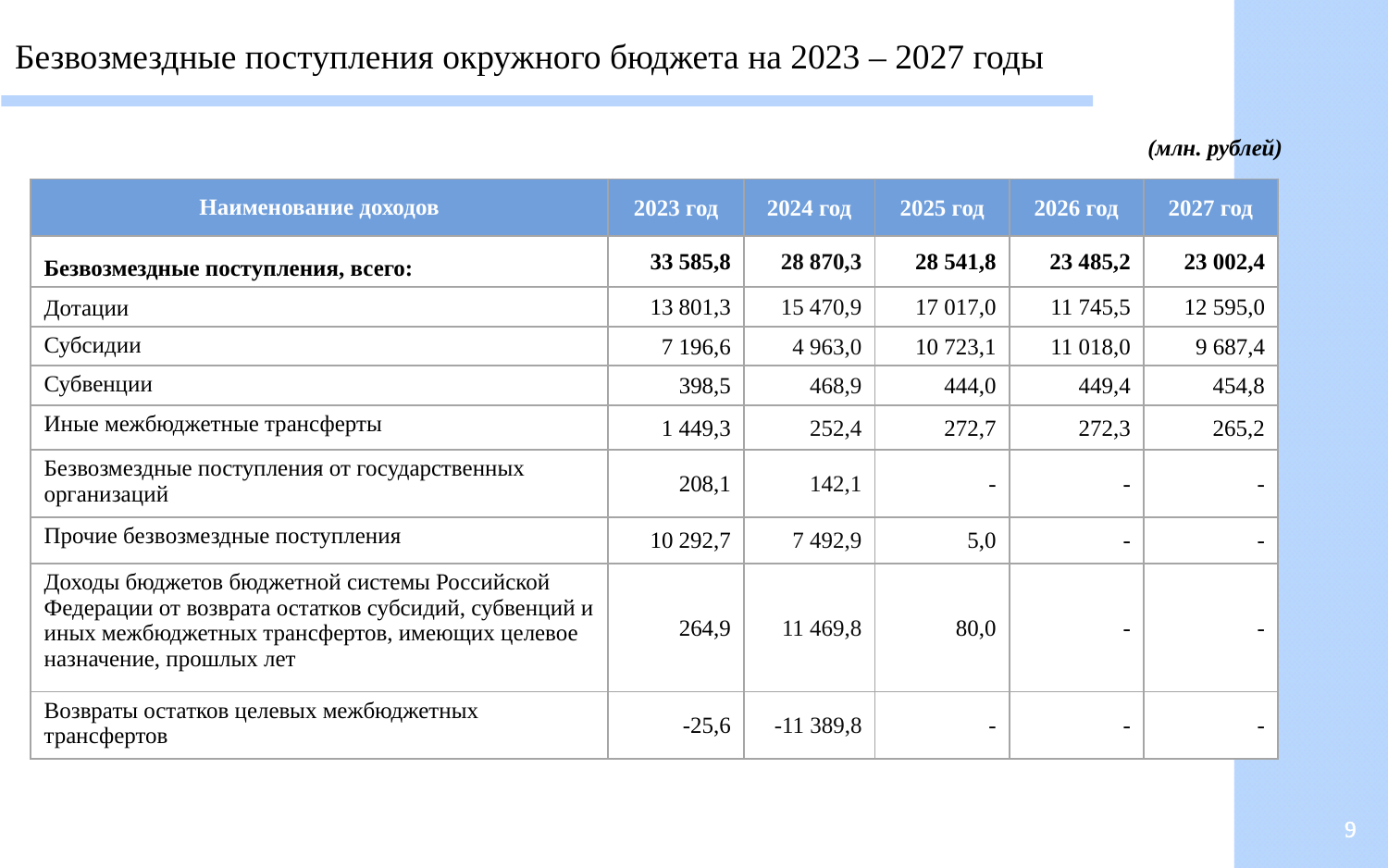

Безвозмездные поступления окружного бюджета на 2023 – 2027 годы

 (млн. рублей)
| Наименование доходов | 2023 год | 2024 год | 2025 год | 2026 год | 2027 год |
| --- | --- | --- | --- | --- | --- |
| Безвозмездные поступления, всего: | 33 585,8 | 28 870,3 | 28 541,8 | 23 485,2 | 23 002,4 |
| Дотации | 13 801,3 | 15 470,9 | 17 017,0 | 11 745,5 | 12 595,0 |
| Субсидии | 7 196,6 | 4 963,0 | 10 723,1 | 11 018,0 | 9 687,4 |
| Субвенции | 398,5 | 468,9 | 444,0 | 449,4 | 454,8 |
| Иные межбюджетные трансферты | 1 449,3 | 252,4 | 272,7 | 272,3 | 265,2 |
| Безвозмездные поступления от государственных организаций | 208,1 | 142,1 | - | - | - |
| Прочие безвозмездные поступления | 10 292,7 | 7 492,9 | 5,0 | - | - |
| Доходы бюджетов бюджетной системы Российской Федерации от возврата остатков субсидий, субвенций и иных межбюджетных трансфертов, имеющих целевое назначение, прошлых лет | 264,9 | 11 469,8 | 80,0 | - | - |
| Возвраты остатков целевых межбюджетных трансфертов | -25,6 | -11 389,8 | - | - | - |
9